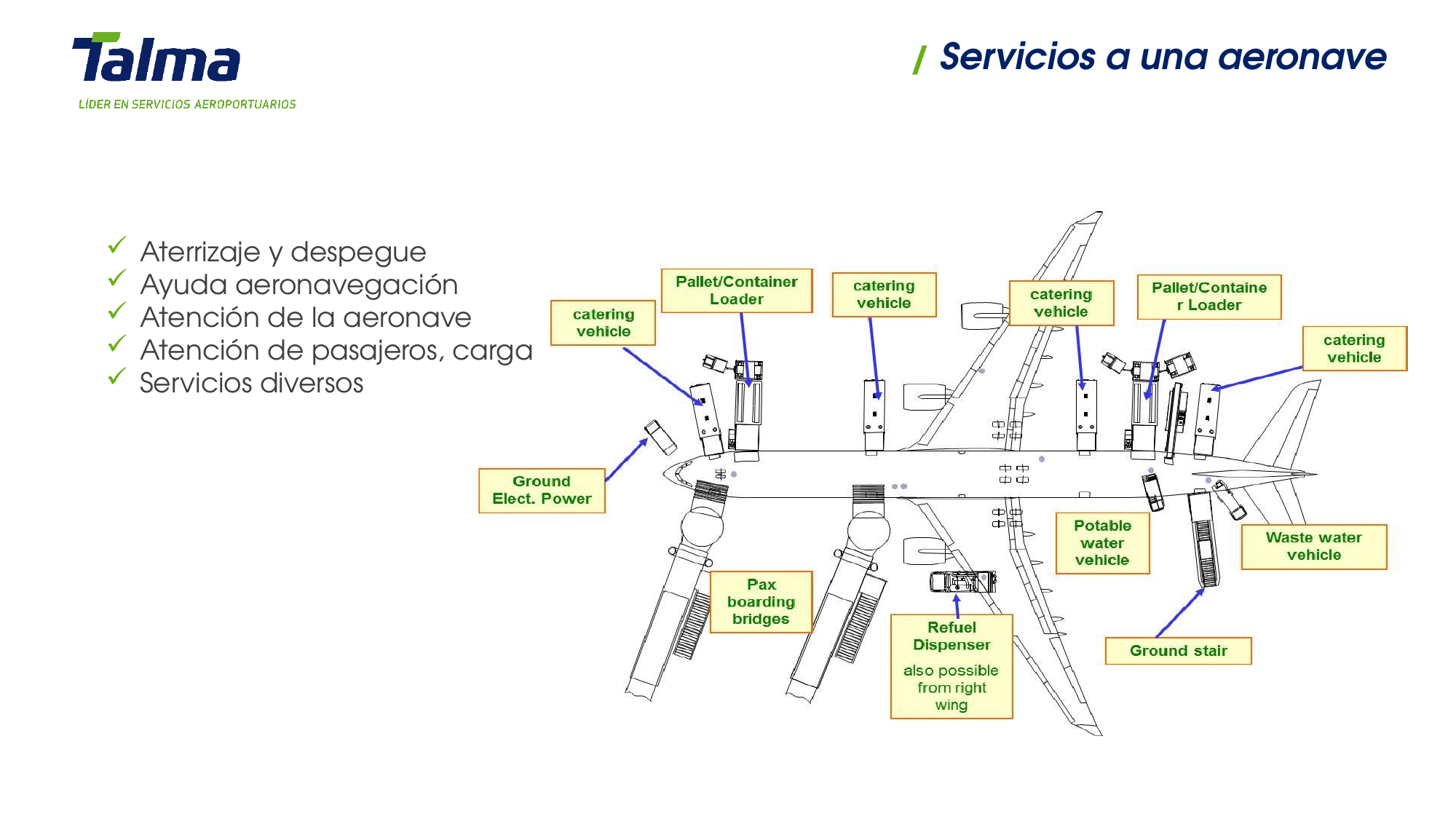

/ Servicios a una aeronave

Aterrizaje y despegue
Ayuda aeronavegación
Atención de la aeronave
Atención de pasajeros, carga
Servicios diversos